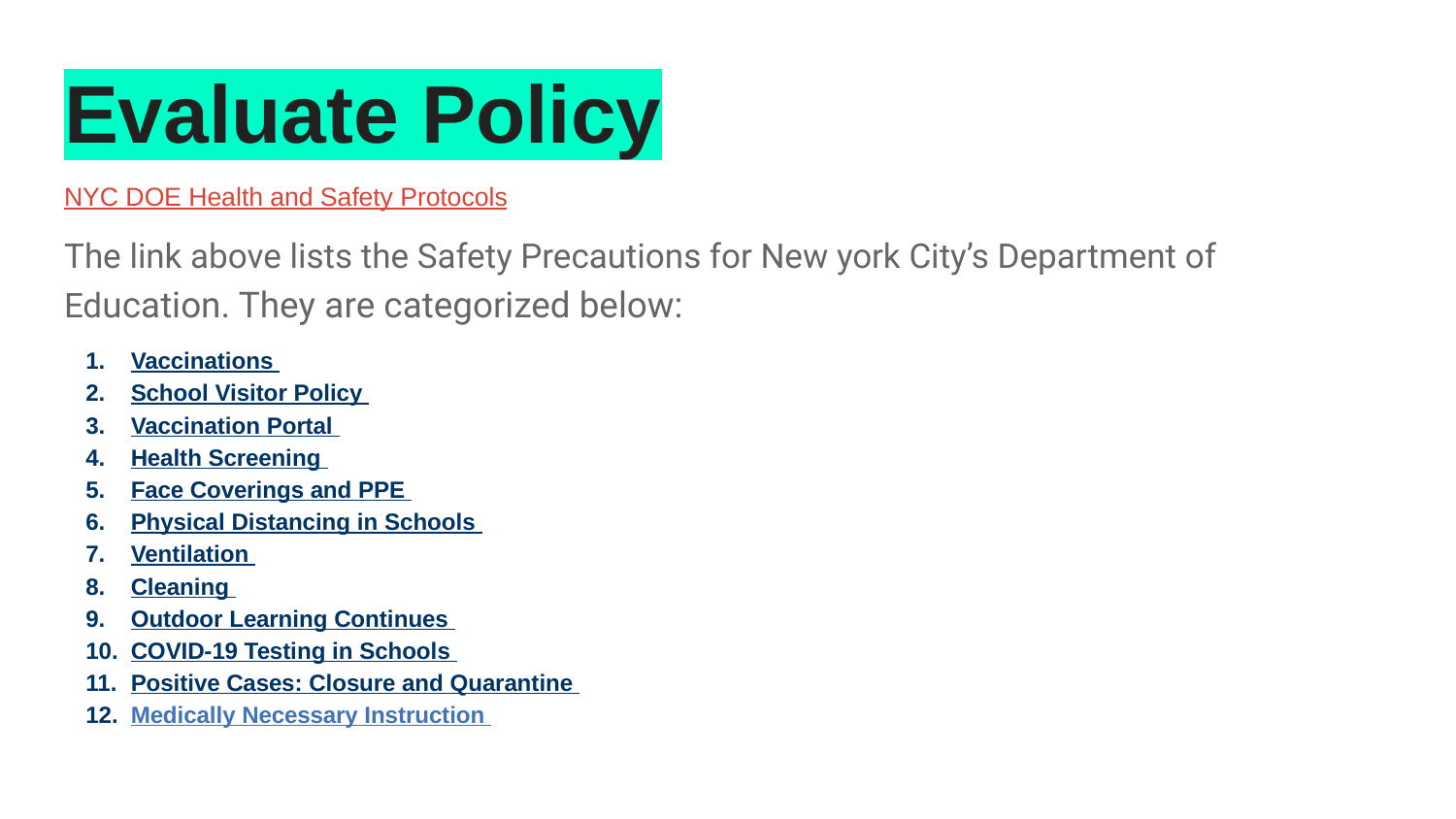

# Evaluate Policy
NYC DOE Health and Safety Protocols
The link above lists the Safety Precautions for New york City’s Department of Education. They are categorized below:
Vaccinations
School Visitor Policy
Vaccination Portal
Health Screening
Face Coverings and PPE
Physical Distancing in Schools
Ventilation
Cleaning
Outdoor Learning Continues
COVID-19 Testing in Schools
Positive Cases: Closure and Quarantine
Medically Necessary Instruction